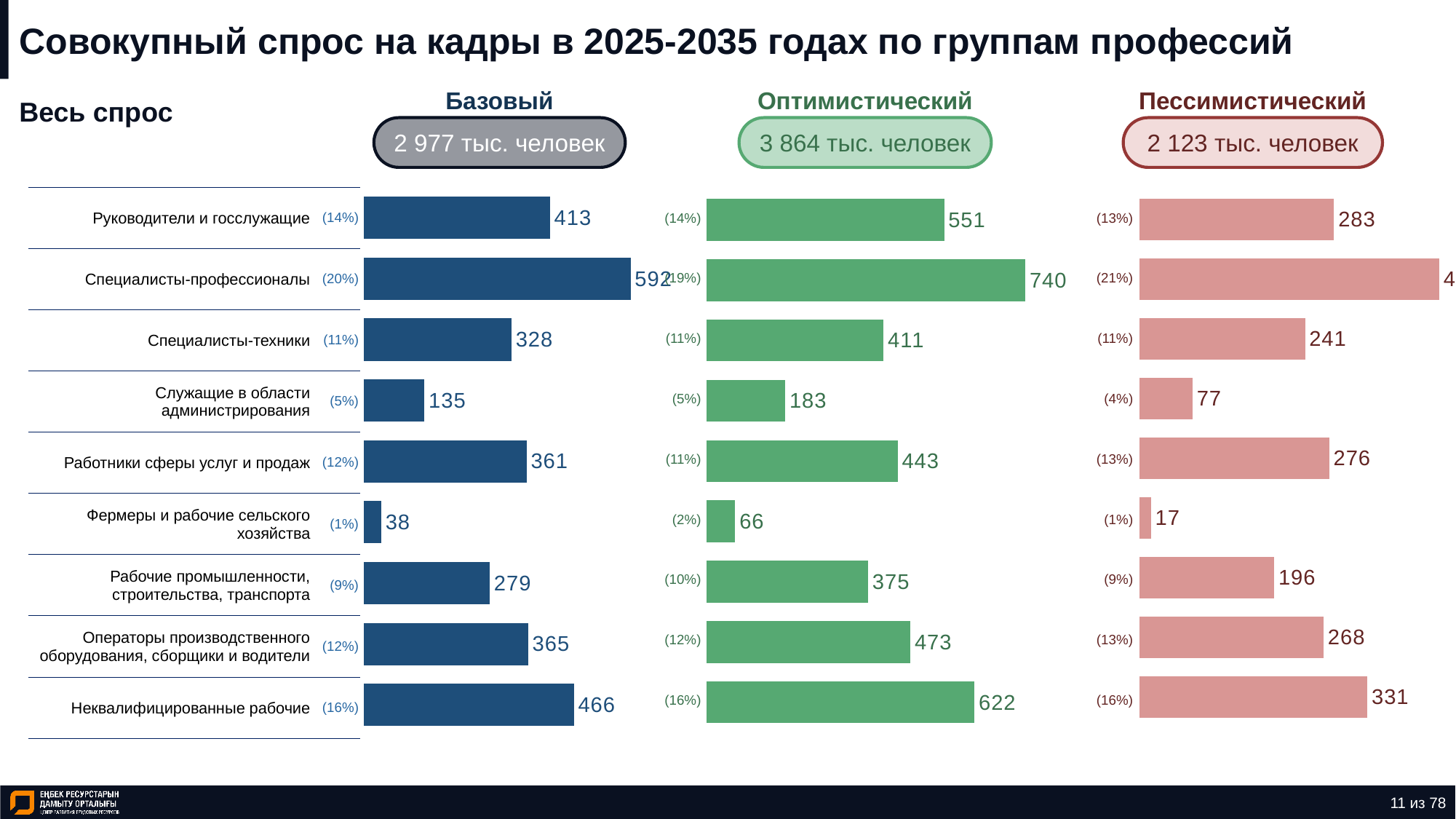

# Совокупный спрос на кадры в 2025-2035 годах по группам профессий
Базовый
Оптимистический
Пессимистический
Весь спрос
2 977 тыс. человек
3 864 тыс. человек
2 123 тыс. человек

### Chart

| Category | Ряд 1 |
|---|---|
|  | 466.237 |
|  | 364.707 |
|  | 279.332 |
|  | 38.358 |
|  | 361.354 |
|  | 134.542 |
|  | 327.661 |
|  | 592.005 |
|  | 413.082 |

### Chart

| Category | Ряд 1 |
|---|---|
|  | 621.893 |
|  | 473.234 |
|  | 374.796 |
|  | 66.319 |
|  | 443.49 |
|  | 182.556 |
|  | 410.851 |
|  | 739.839 |
|  | 551.427 |

### Chart

| Category | Ряд 1 |
|---|---|
|  | 331.159 |
|  | 267.521 |
|  | 195.649 |
|  | 16.763 |
|  | 275.66 |
|  | 77.108 |
|  | 240.622 |
|  | 435.437 |
|  | 282.72 |
| Руководители и госслужащие | (14%) |
| --- | --- |
| Специалисты-профессионалы | (20%) |
| Специалисты-техники | (11%) |
| Служащие в области администрирования | (5%) |
| Работники сферы услуг и продаж | (12%) |
| Фермеры и рабочие сельского хозяйства | (1%) |
| Рабочие промышленности, строительства, транспорта | (9%) |
| Операторы производственного оборудования, сборщики и водители | (12%) |
| Неквалифицированные рабочие | (16%) |
| (13%) |
| --- |
| (21%) |
| (11%) |
| (4%) |
| (13%) |
| (1%) |
| (9%) |
| (13%) |
| (16%) |
| (14%) |
| --- |
| (19%) |
| (11%) |
| (5%) |
| (11%) |
| (2%) |
| (10%) |
| (12%) |
| (16%) |
11 из 78